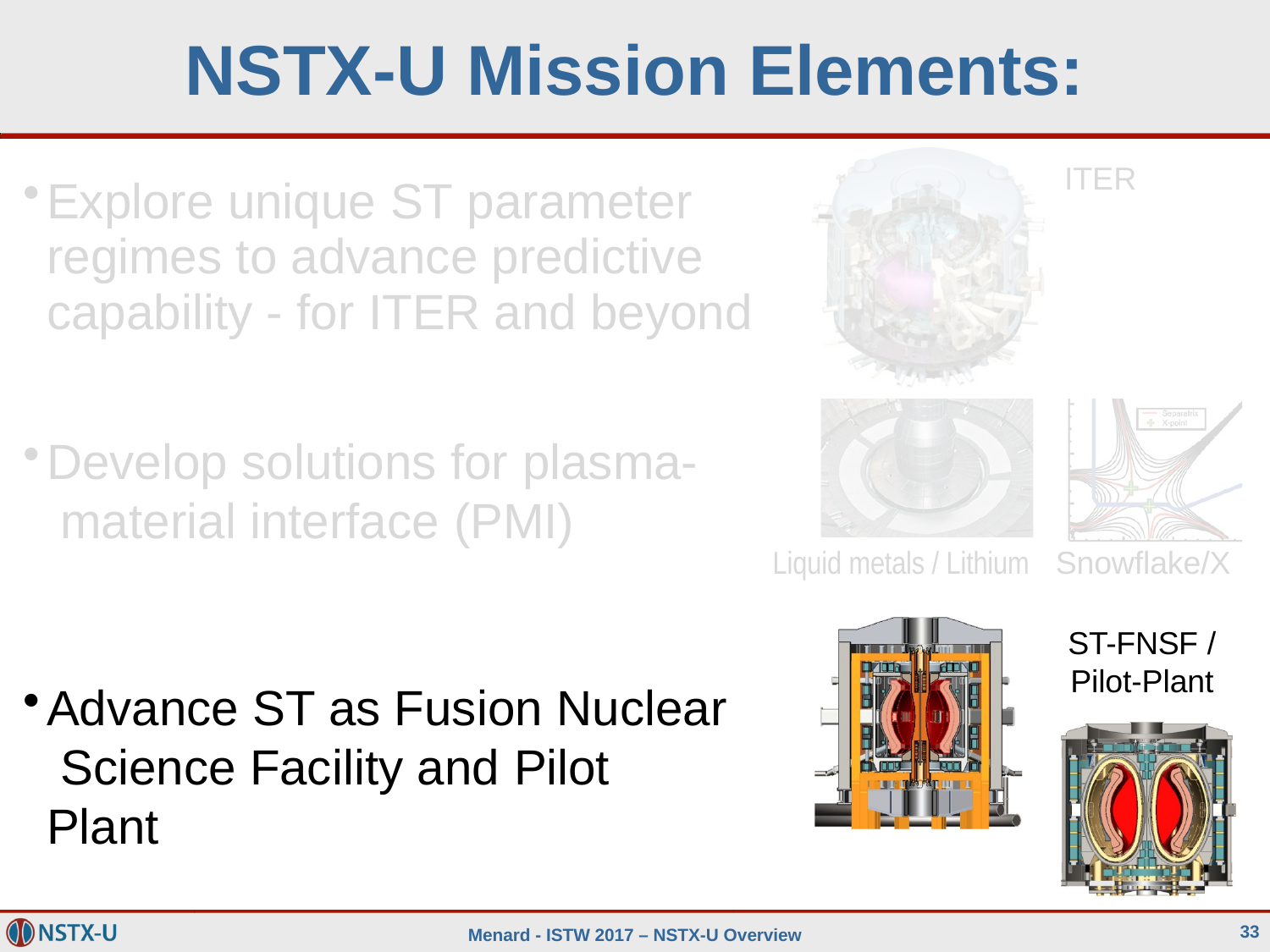

# NSTX-U Mission Elements:

ITER
Explore unique ST parameter regimes to advance predictive  capability - for ITER and beyond

Develop solutions for plasma-  material interface (PMI)
Snowflake/X
Liquid metals / Lithium

ST-FNSF /
Pilot-Plant
Advance ST as Fusion Nuclear  Science Facility and Pilot Plant